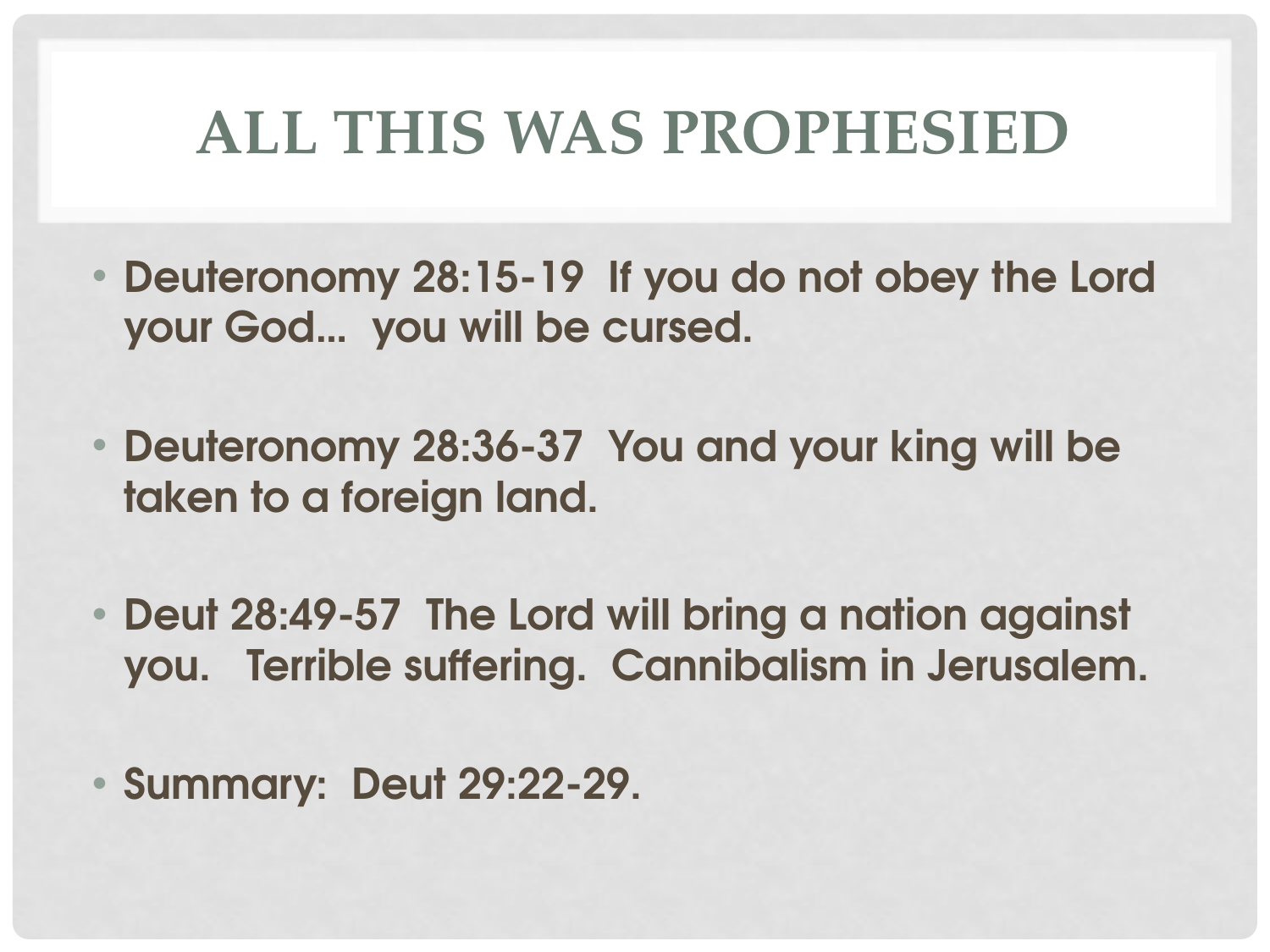

# All this was prophesied
Deuteronomy 28:15-19  If you do not obey the Lord your God…  you will be cursed.

Deuteronomy 28:36-37  You and your king will be taken to a foreign land.

Deut 28:49-57  The Lord will bring a nation against you.   Terrible suffering.  Cannibalism in Jerusalem.

Summary:  Deut 29:22-29.